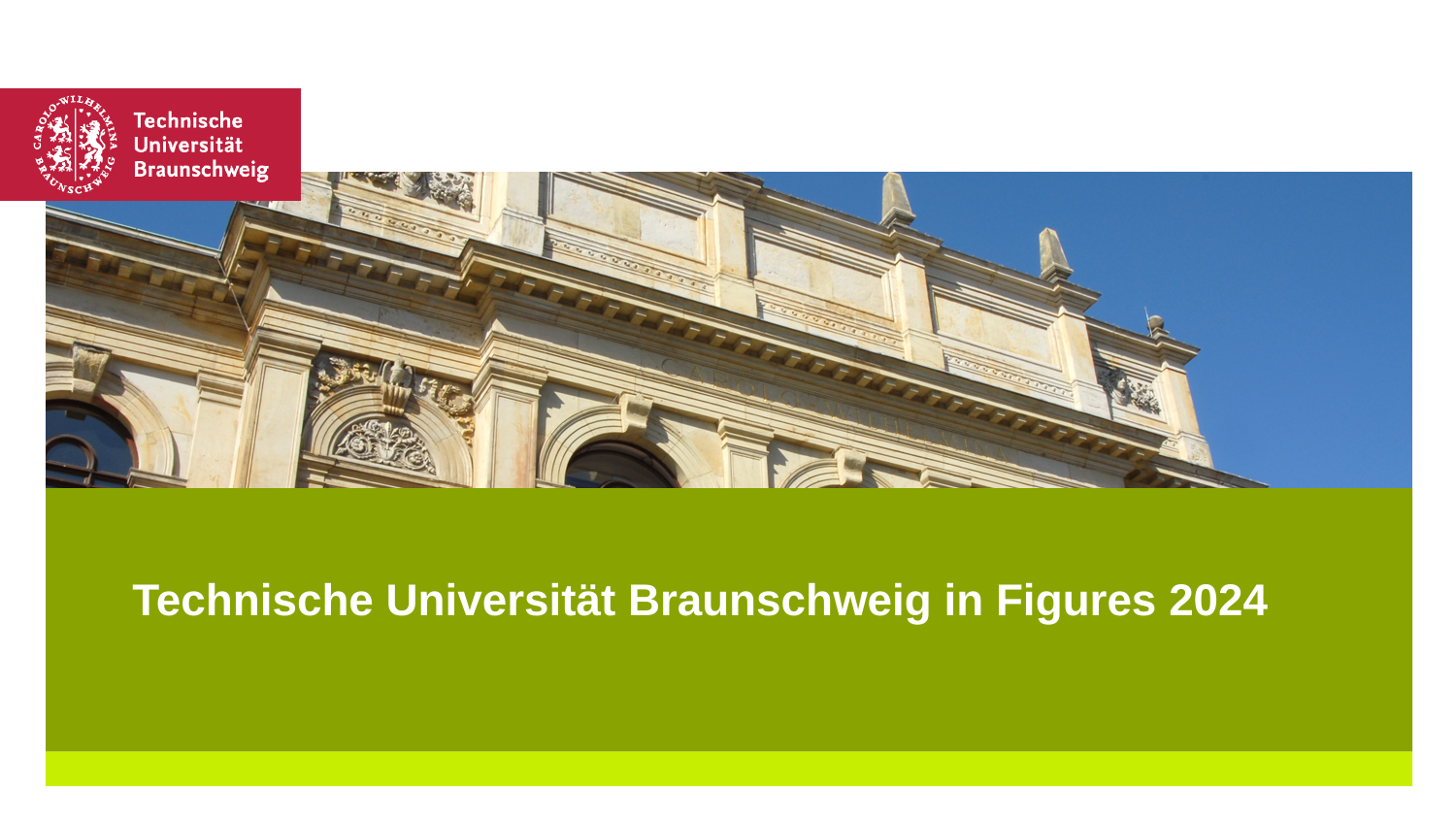

# Technische Universität Braunschweig in Figures 2024